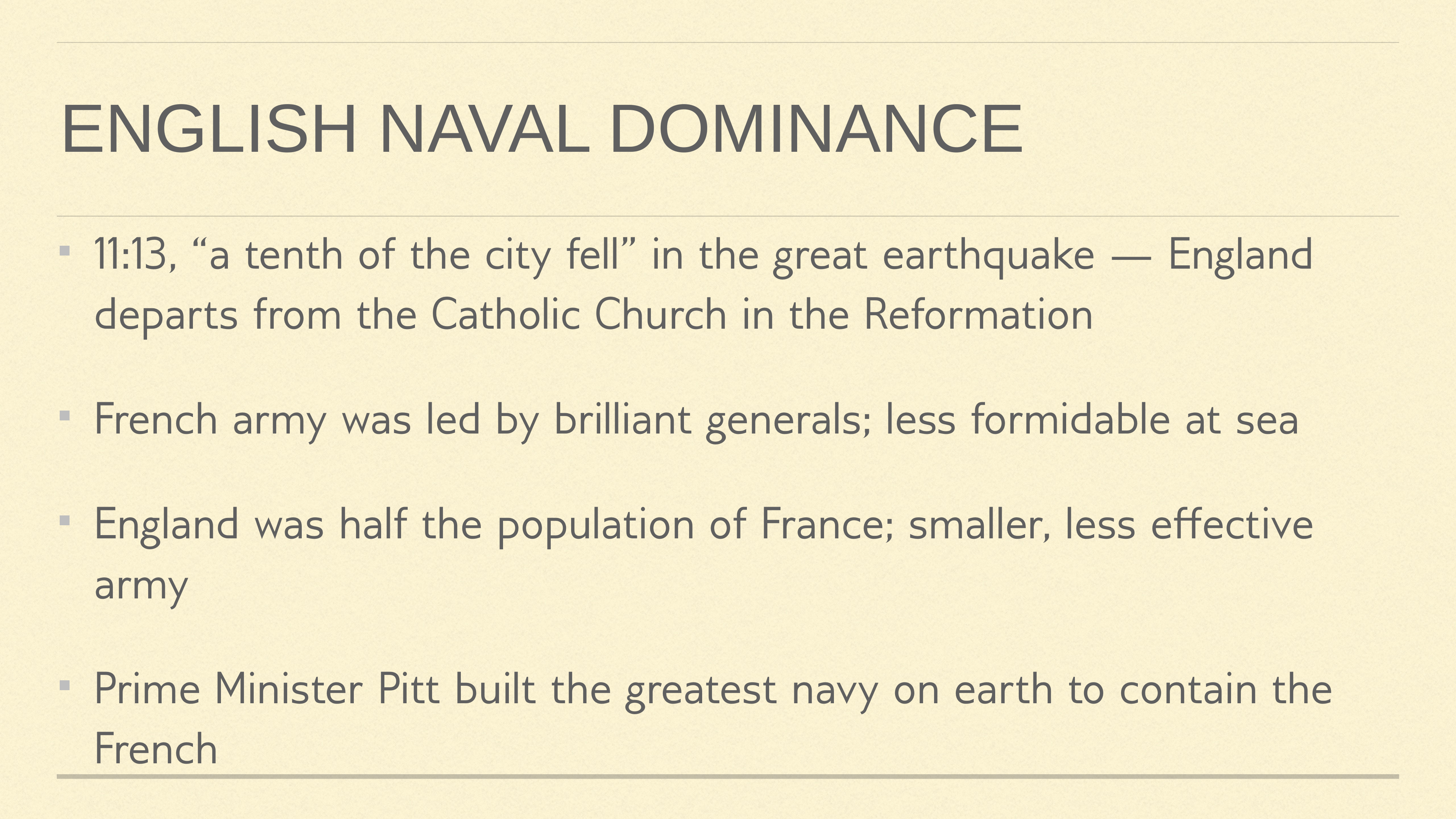

# English naval dominance
11:13, “a tenth of the city fell” in the great earthquake — England departs from the Catholic Church in the Reformation
French army was led by brilliant generals; less formidable at sea
England was half the population of France; smaller, less effective army
Prime Minister Pitt built the greatest navy on earth to contain the French